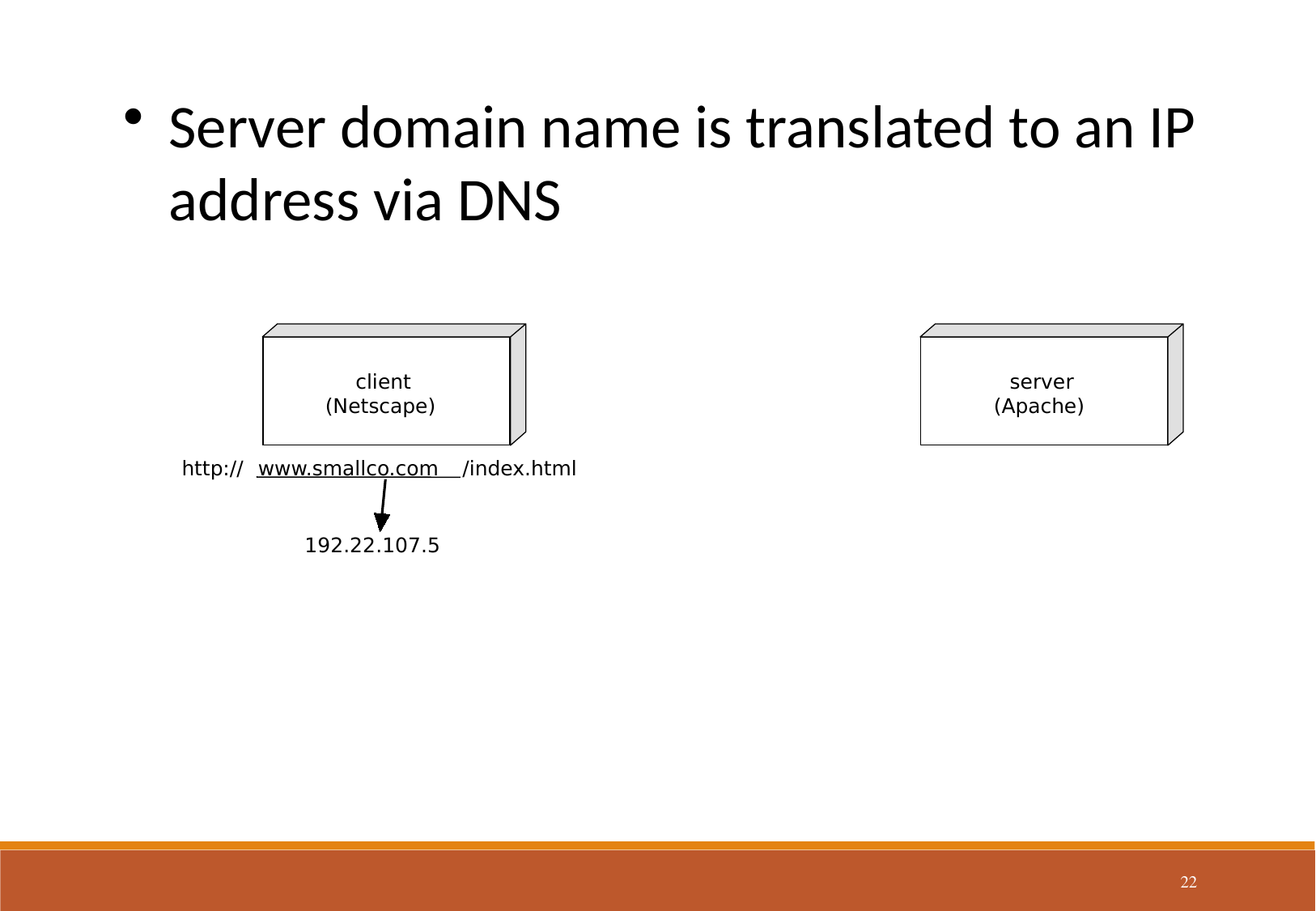

Server domain name is translated to an IP address via DNS

client
server
(Netscape)
(Apache)

http://
www.smallco.com
/index.html

192.22.107.5
22